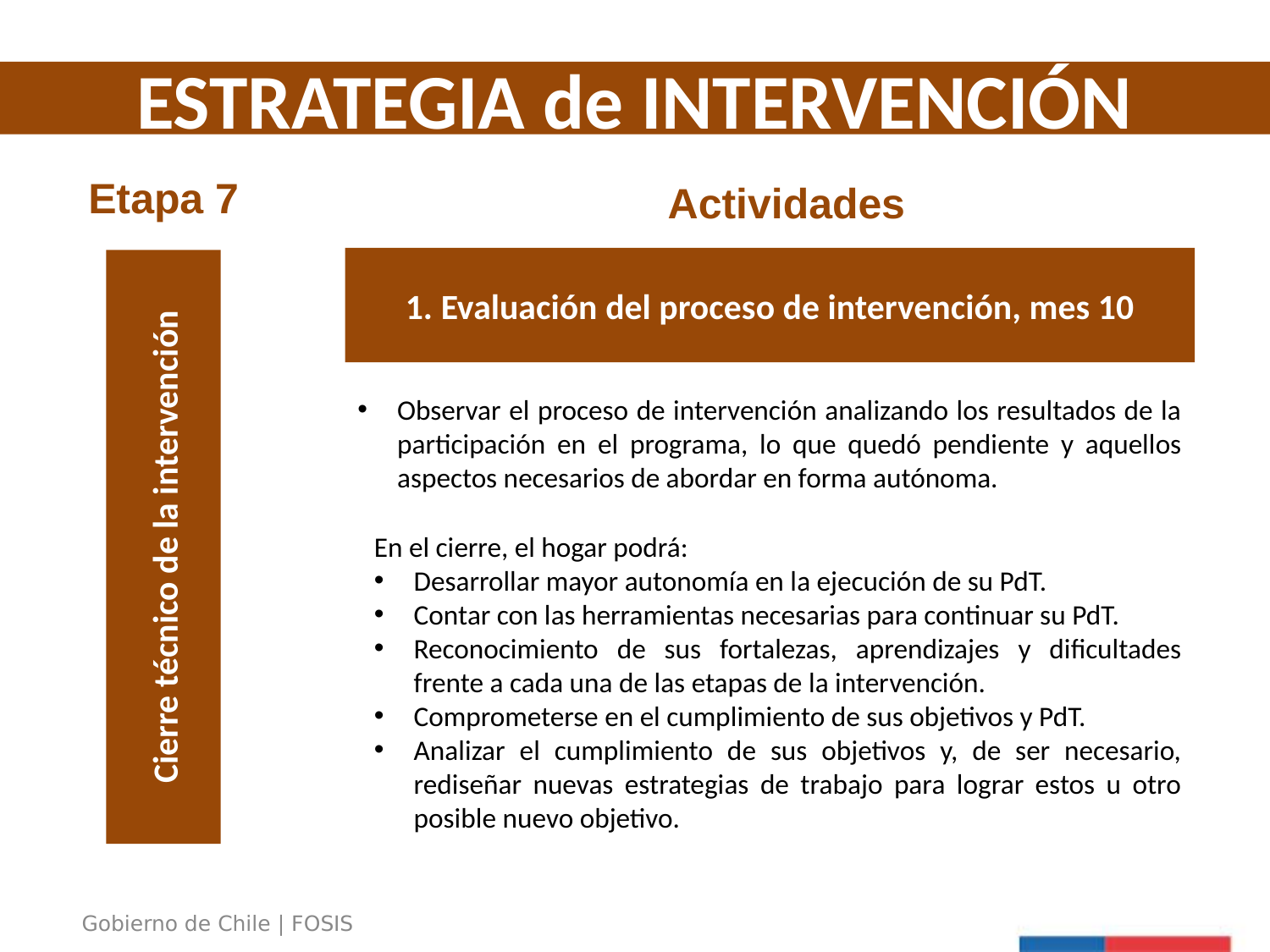

ESTRATEGIA de INTERVENCIÓN
Etapa 7
Actividades
1. Evaluación del proceso de intervención, mes 10
Observar el proceso de intervención analizando los resultados de la participación en el programa, lo que quedó pendiente y aquellos aspectos necesarios de abordar en forma autónoma.
Cierre técnico de la intervención
En el cierre, el hogar podrá:
Desarrollar mayor autonomía en la ejecución de su PdT.
Contar con las herramientas necesarias para continuar su PdT.
Reconocimiento de sus fortalezas, aprendizajes y dificultades frente a cada una de las etapas de la intervención.
Comprometerse en el cumplimiento de sus objetivos y PdT.
Analizar el cumplimiento de sus objetivos y, de ser necesario, rediseñar nuevas estrategias de trabajo para lograr estos u otro posible nuevo objetivo.